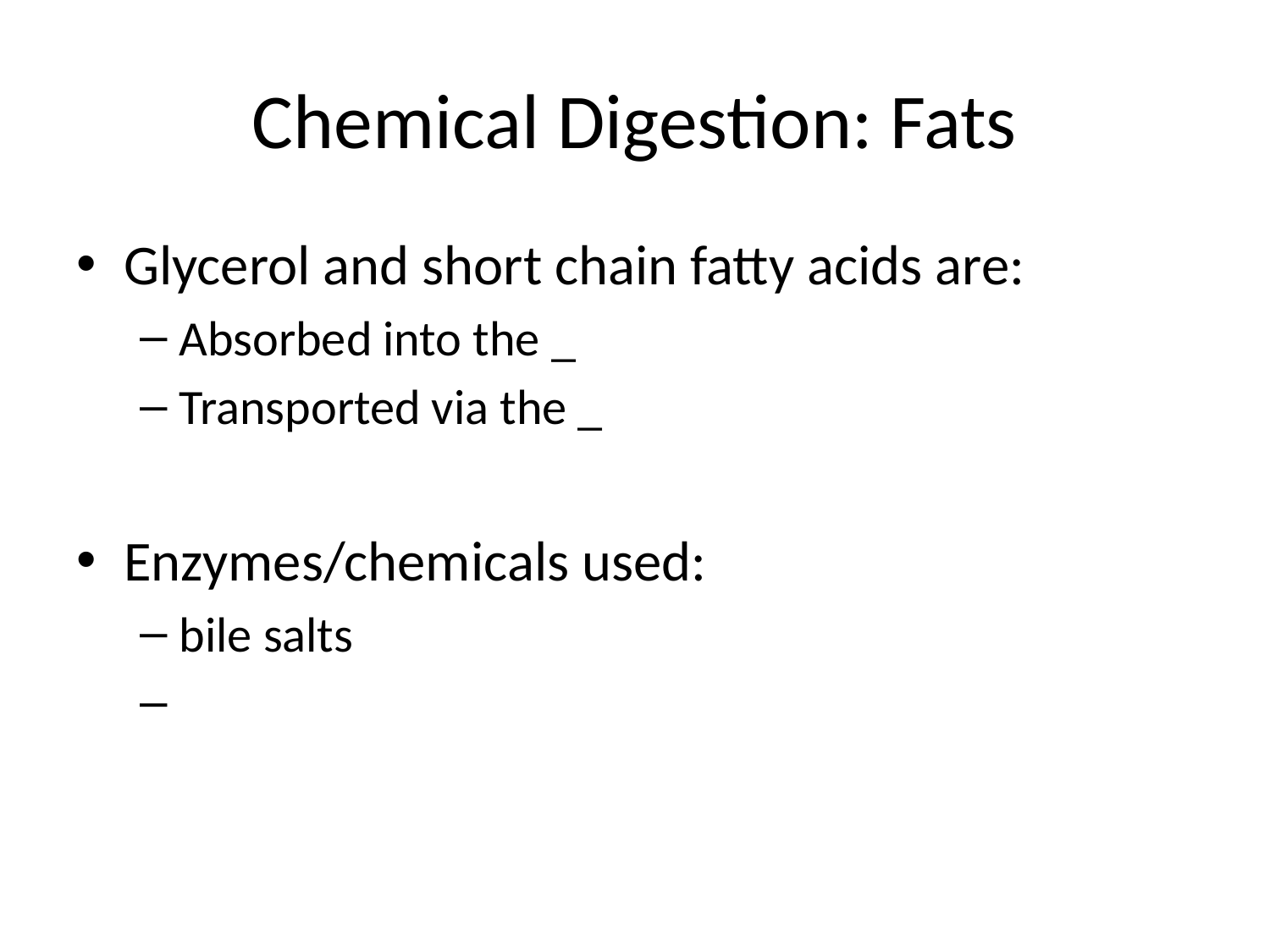

# Chemical Digestion: Fats
Glycerol and short chain fatty acids are:
Absorbed into the _
Transported via the _

Enzymes/chemicals used:
bile salts